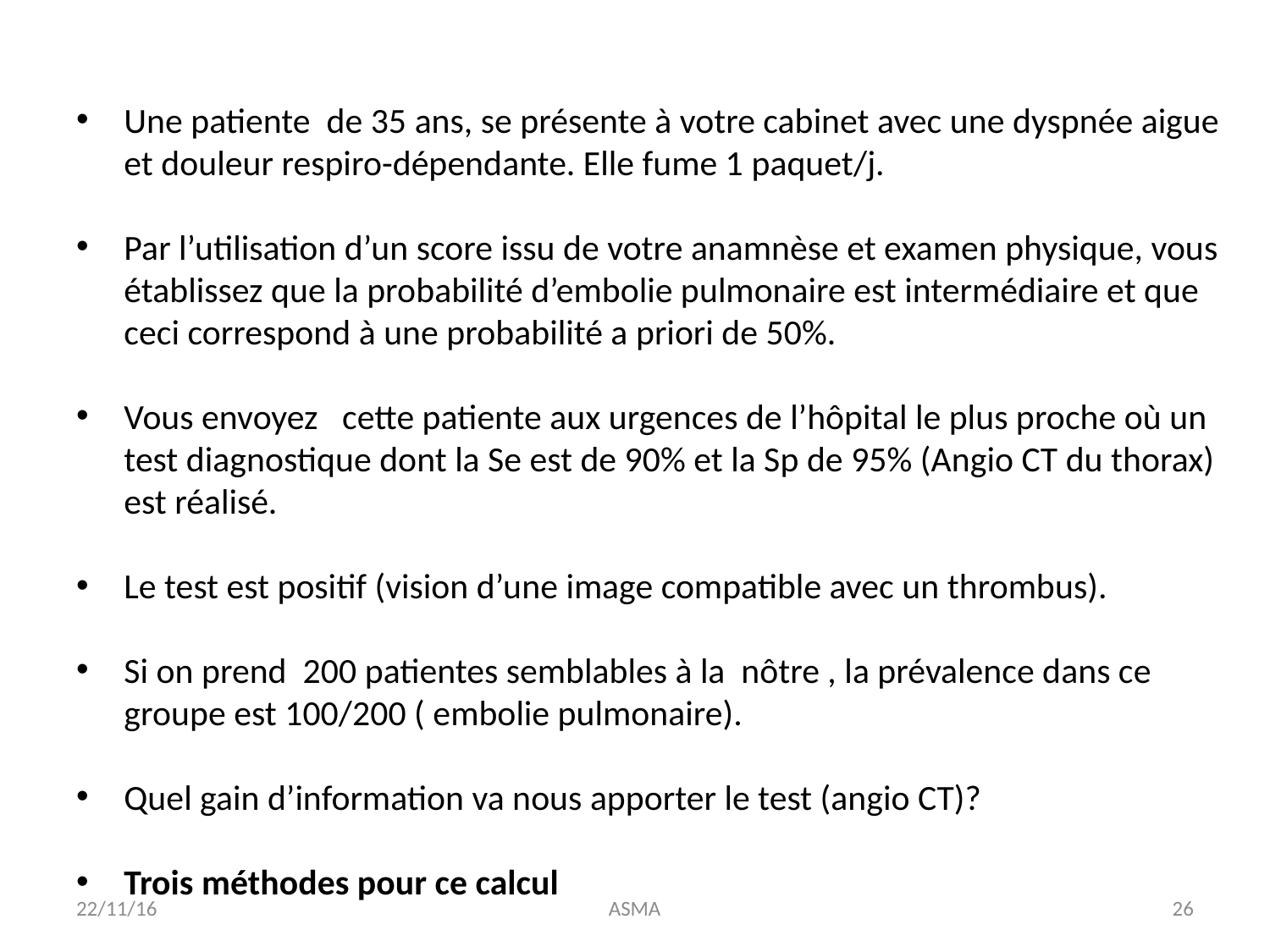

Une patiente  de 35 ans, se présente à votre cabinet avec une dyspnée aigue et douleur respiro-dépendante. Elle fume 1 paquet/j.

Par l’utilisation d’un score issu de votre anamnèse et examen physique, vous établissez que la probabilité d’embolie pulmonaire est intermédiaire et que ceci correspond à une probabilité a priori de 50%.

Vous envoyez   cette patiente aux urgences de l’hôpital le plus proche où un test diagnostique dont la Se est de 90% et la Sp de 95% (Angio CT du thorax) est réalisé.

Le test est positif (vision d’une image compatible avec un thrombus).

Si on prend  200 patientes semblables à la  nôtre , la prévalence dans ce groupe est 100/200 ( embolie pulmonaire).

Quel gain d’information va nous apporter le test (angio CT)?

Trois méthodes pour ce calcul

22/11/16
ASMA
26